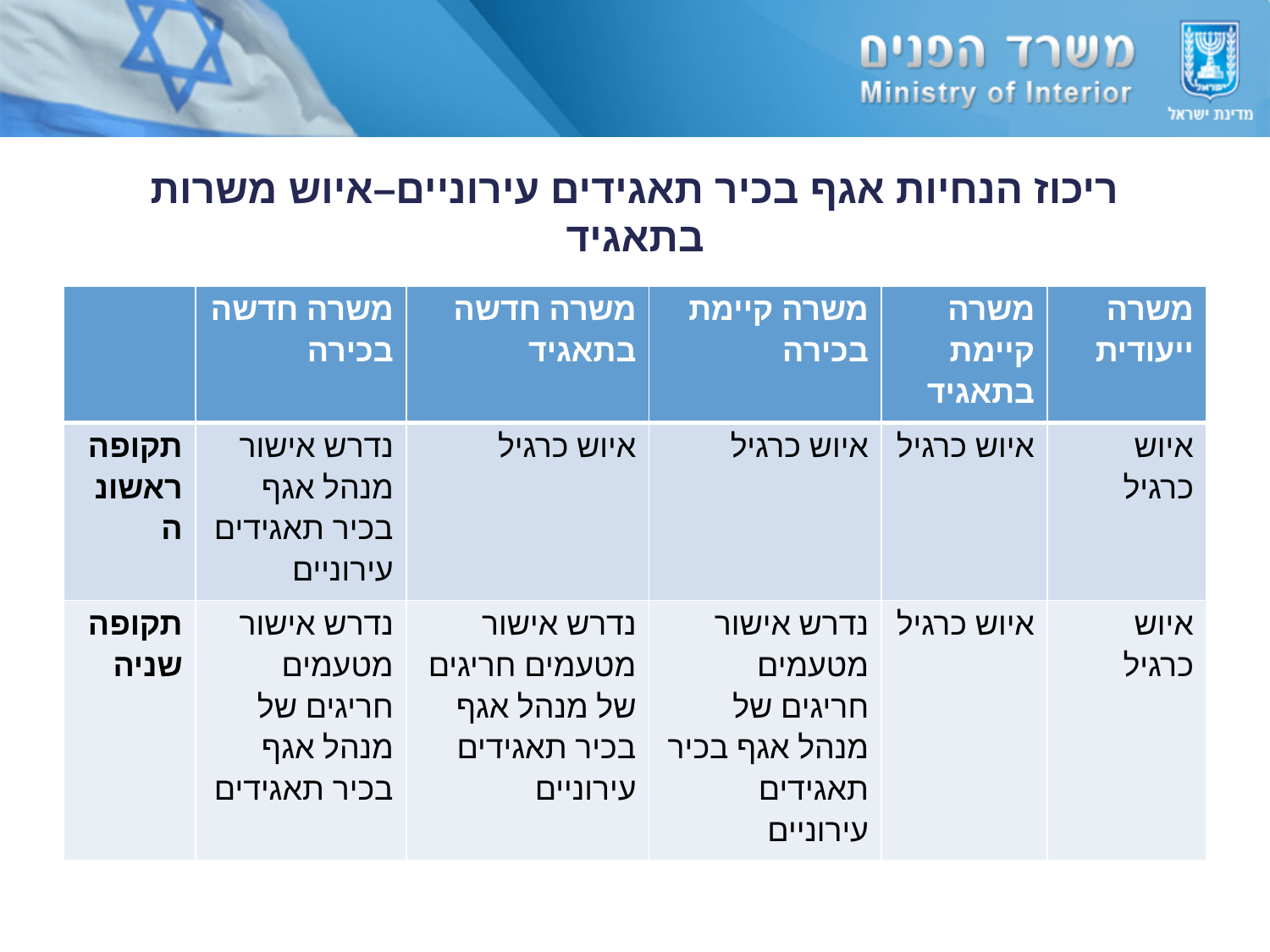

# ריכוז הנחיות אגף בכיר תאגידים עירוניים–איוש משרות בתאגיד
|  | משרה חדשה בכירה | משרה חדשה בתאגיד | משרה קיימת בכירה | משרה קיימת בתאגיד | משרה ייעודית |
| --- | --- | --- | --- | --- | --- |
| תקופה ראשונה | נדרש אישור מנהל אגף בכיר תאגידים עירוניים | איוש כרגיל | איוש כרגיל | איוש כרגיל | איוש כרגיל |
| תקופה שניה | נדרש אישור מטעמים חריגים של מנהל אגף בכיר תאגידים | נדרש אישור מטעמים חריגים של מנהל אגף בכיר תאגידים עירוניים | נדרש אישור מטעמים חריגים של מנהל אגף בכיר תאגידים עירוניים | איוש כרגיל | איוש כרגיל |